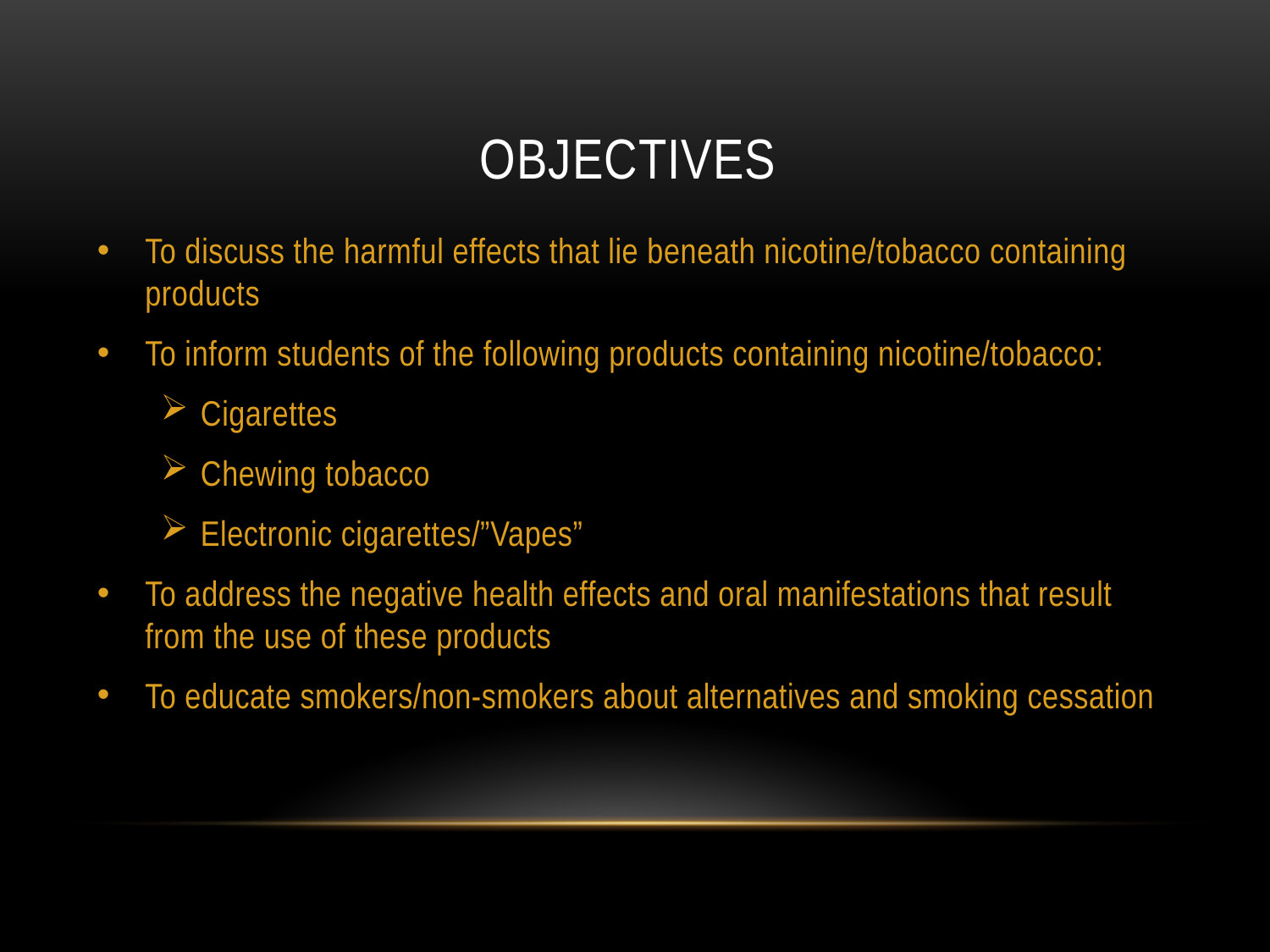

# Objectives
To discuss the harmful effects that lie beneath nicotine/tobacco containing products
To inform students of the following products containing nicotine/tobacco:
Cigarettes
Chewing tobacco
Electronic cigarettes/”Vapes”
To address the negative health effects and oral manifestations that result from the use of these products
To educate smokers/non-smokers about alternatives and smoking cessation